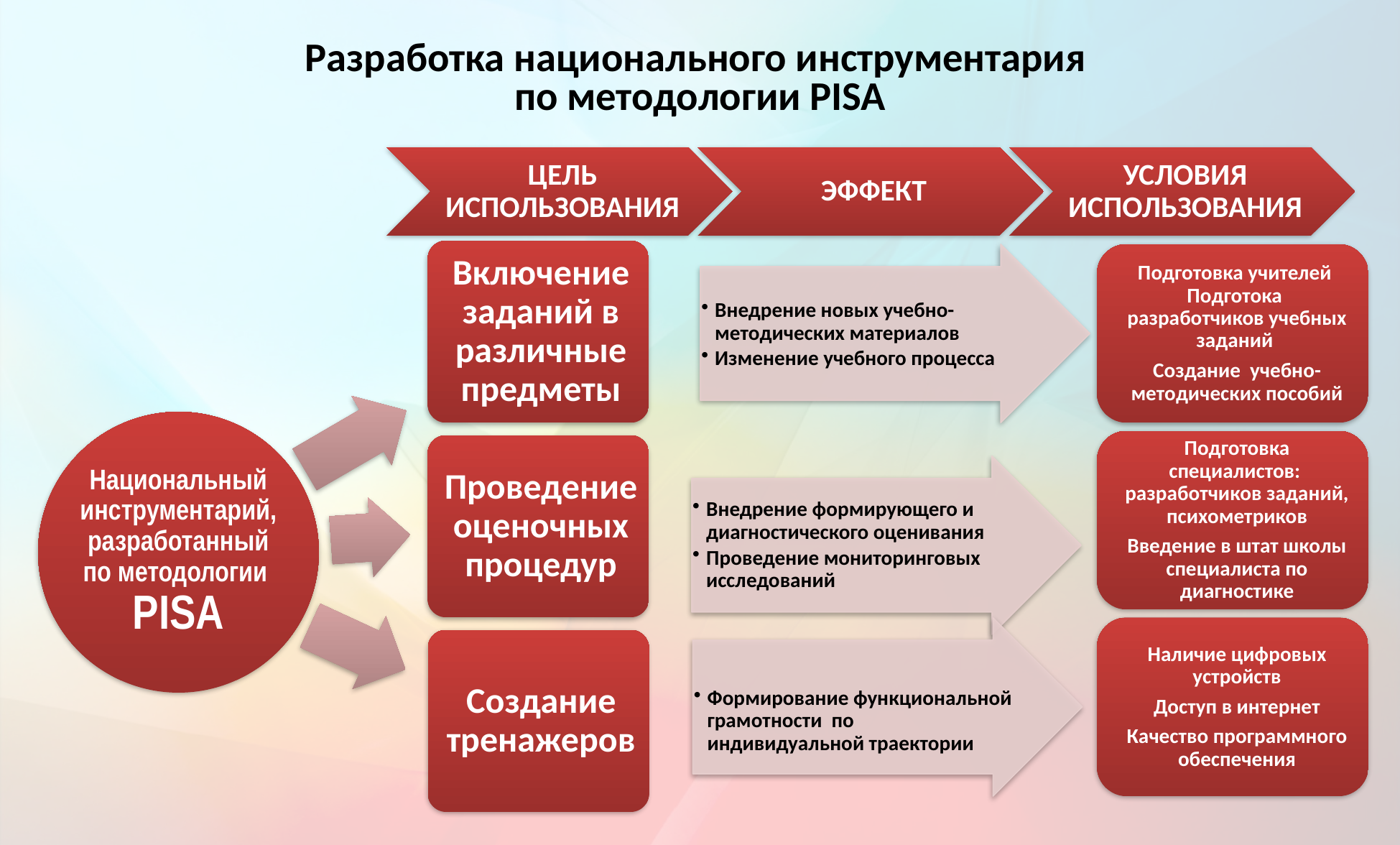

# Разработка национального инструментария по методологии PISA
ЦЕЛЬ ИСПОЛЬЗОВАНИЯ
ЭФФЕКТ
УСЛОВИЯ ИСПОЛЬЗОВАНИЯ
Национальный инструментарий, разработанный по методологии  PISA
Создание тренажеров
Включение заданий в различные предметы
Проведение оценочных процедур

Внедрение новых учебно-методических материалов
Изменение учебного процесса

Подготовка учителей  Подготока  разработчиков учебных заданий
Создание  учебно-методических пособий
Внедрение формирующего и диагностического оценивания
Проведение мониторинговых исследований
Подготовка специалистов:  разработчиков заданий, психометриков
Введение в штат школы специалиста по диагностике

Формирование функциональной грамотности  по индивидуальной траектории
Наличие цифровых устройств
Доступ в интернет
Качество программного обеспечения